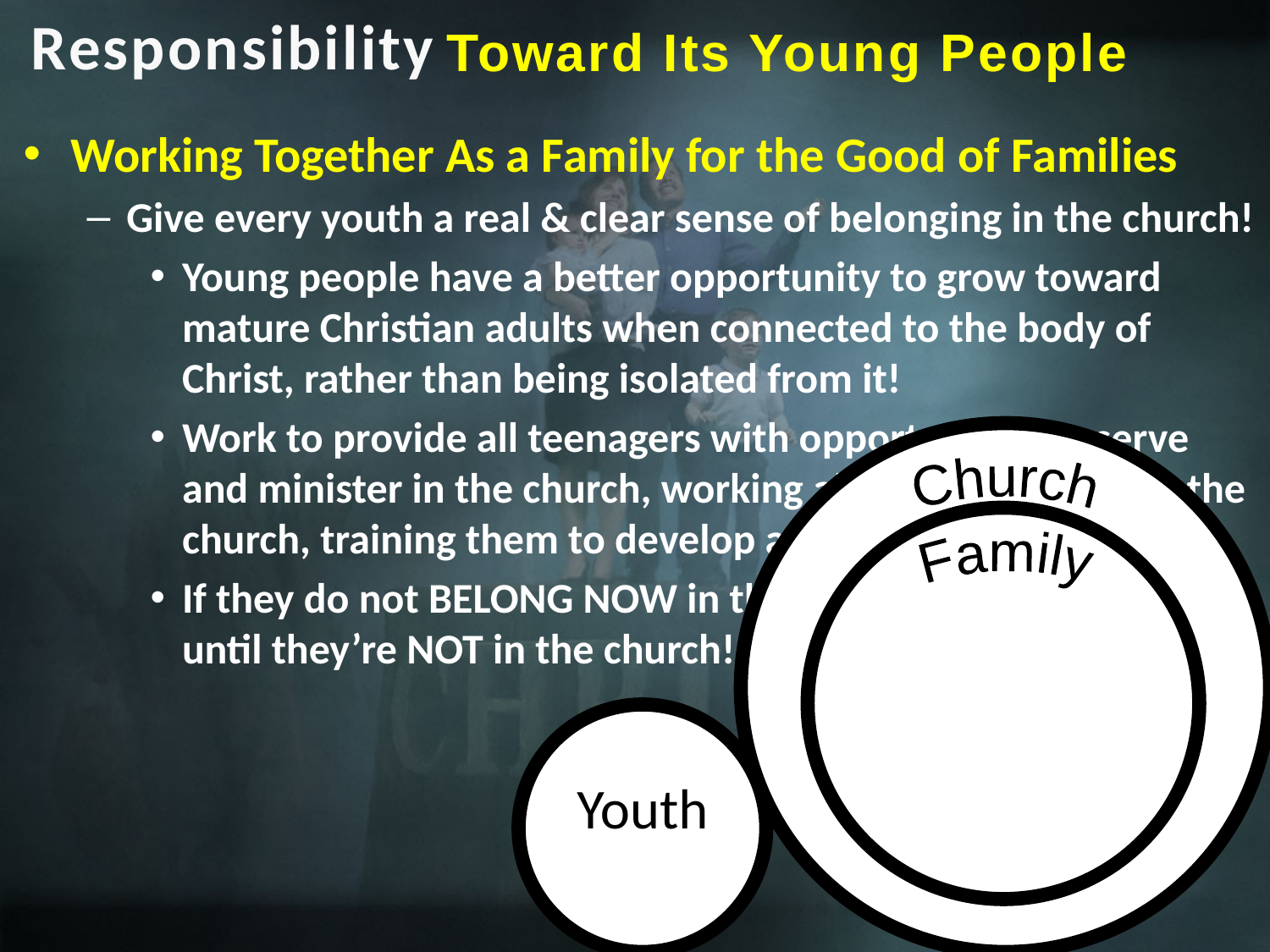

Responsibility
Toward Its Young People
Working Together As a Family for the Good of Families
Give every youth a real & clear sense of belonging in the church!
Young people have a better opportunity to grow toward mature Christian adults when connected to the body of Christ, rather than being isolated from it!
Work to provide all teenagers with opportunities to serve and minister in the church, working alongside an adult in the church, training them to develop as leaders and teachers
If they do not BELONG NOW in the church, it won’t BE LONG until they’re NOT in the church!

Church

Family

Youth